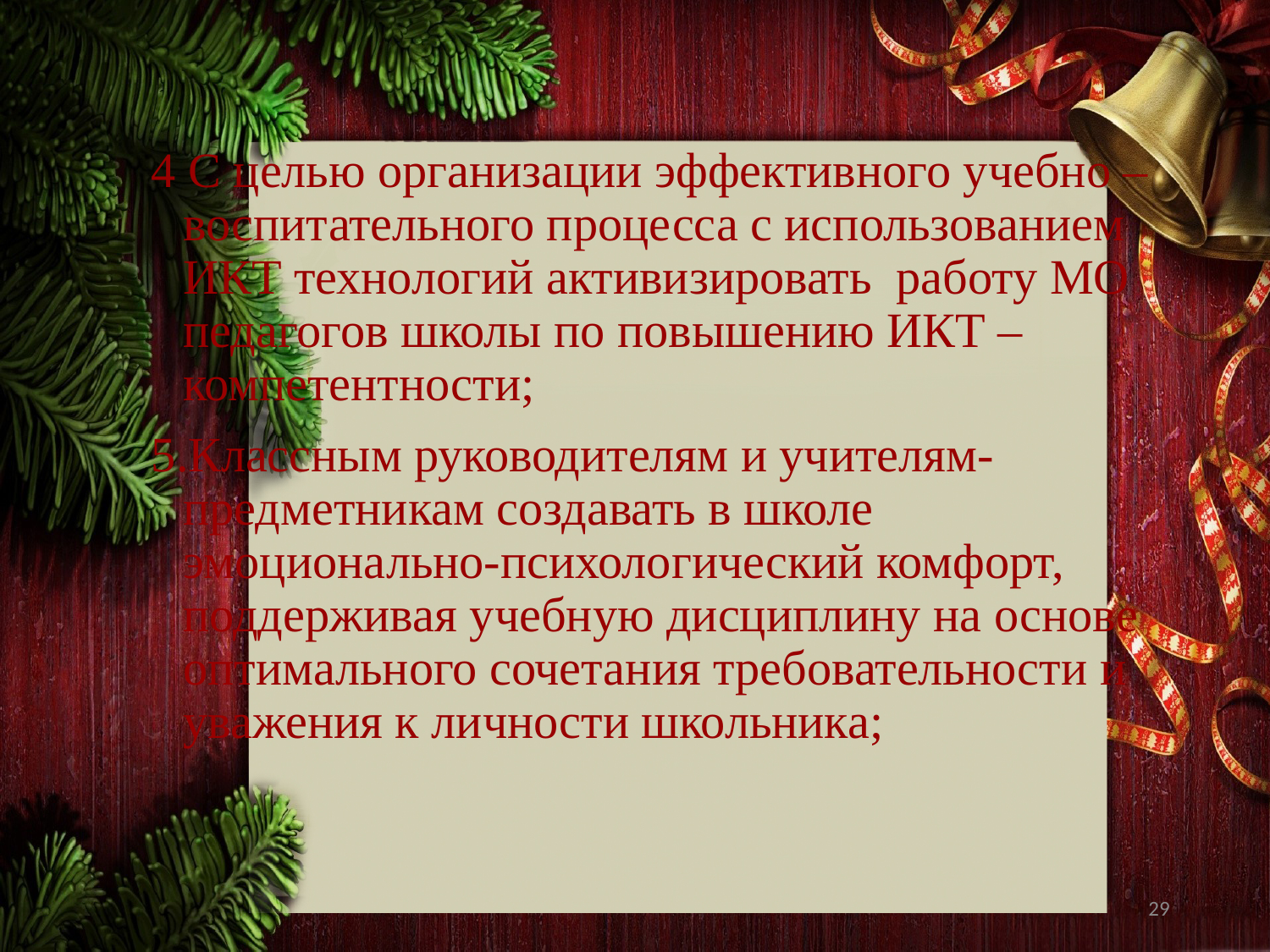

4 С целью организации эффективного учебно – воспитательного процесса с использованием ИКТ технологий активизировать  работу МО педагогов школы по повышению ИКТ – компетентности;
5.Классным руководителям и учителям-предметникам создавать в школе эмоционально-психологический комфорт, поддерживая учебную дисциплину на основе оптимального сочетания требовательности и уважения к личности школьника;

29